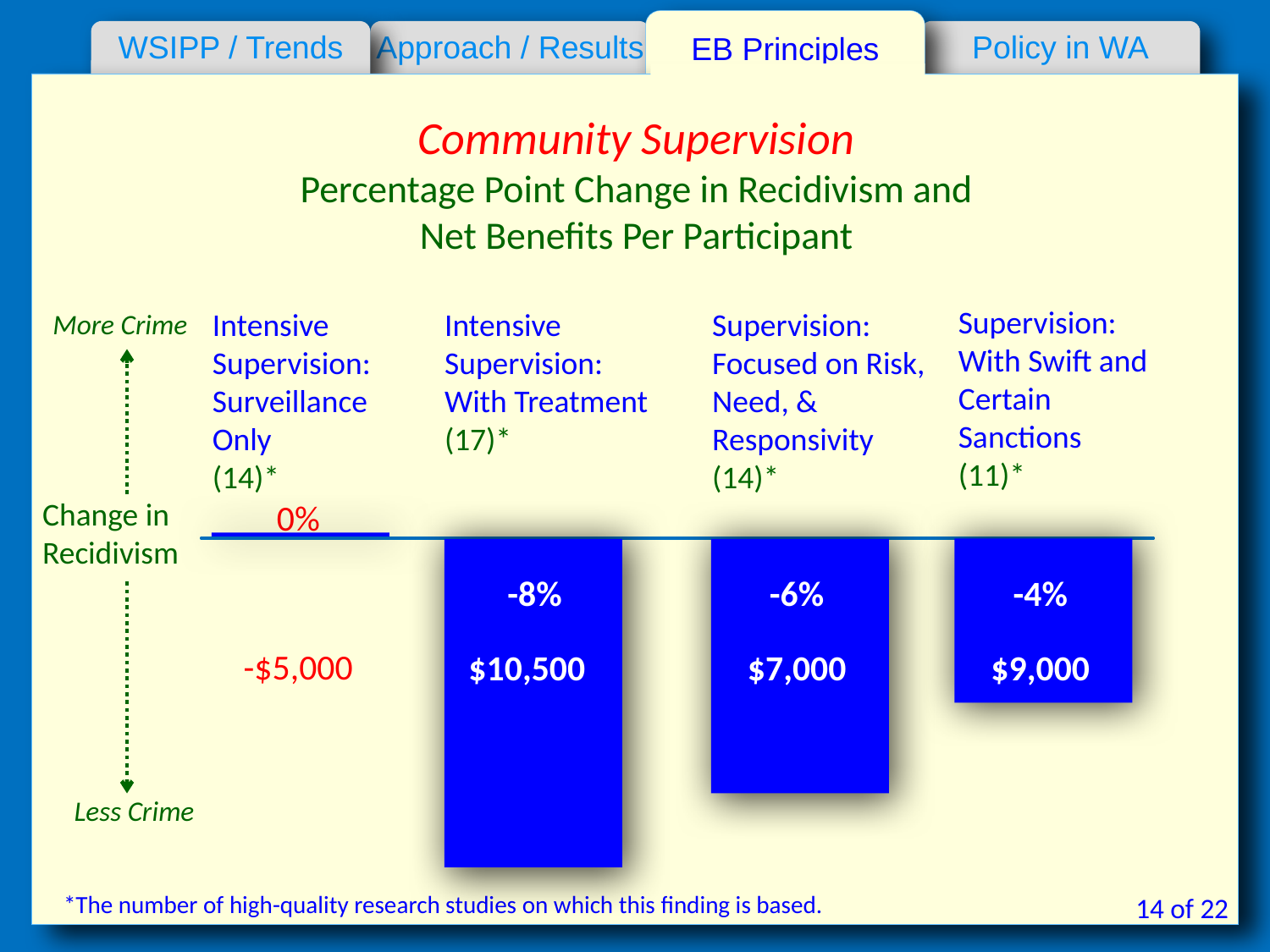

EB Principles
WSIPP / Trends
Approach / Results
Policy in WA

Community Supervision
Percentage Point Change in Recidivism and
Net Benefits Per Participant
Supervision:
With Swift and Certain Sanctions
(11)*
Intensive Supervision: Surveillance Only
(14)*
Intensive Supervision:
With Treatment
(17)*
Supervision:
Focused on Risk, Need, &
Responsivity
(14)*
More Crime
Change in Recidivism
0%

-8%
-6%
-4%
-$5,000
$10,500
$7,000
$9,000
Less Crime
14 of 22
*The number of high-quality research studies on which this finding is based.